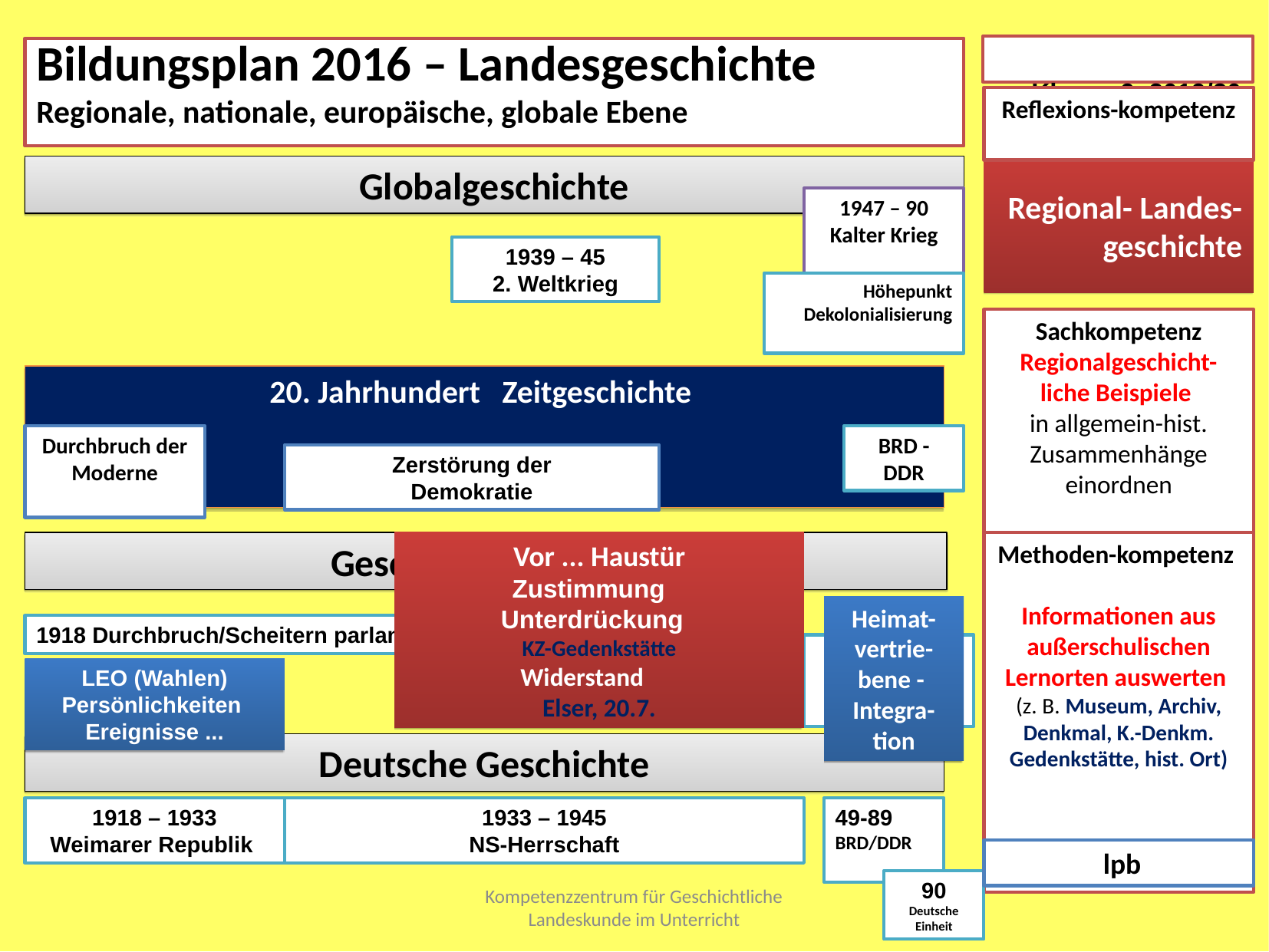

Klasse 9  2019/20

Bildungsplan 2016 – Landesgeschichte
Regionale, nationale, europäische, globale Ebene

Reflexions-kompetenz

Regional- Landes-geschichte

Globalgeschichte
1947 – 90
Kalter Krieg
1939 – 45
2. Weltkrieg
Höhepunkt
Dekolonialisierung
Sachkompetenz
Regionalgeschicht- liche Beispiele
in allgemein-hist. Zusammenhänge einordnen
20. Jahrhundert   Zeitgeschichte

Durchbruch der Moderne
BRD - DDR
Zerstörung der
Demokratie
Geschichte Europas
Vor ... Haustür
Zustimmung
Unterdrückung
KZ-Gedenkstätte
Widerstand
Elser, 20.7.
Methoden-kompetenz
Informationen aus außerschulischen Lernorten auswerten
(z. B. Museum, Archiv, Denkmal, K.-Denkm. Gedenkstätte, hist. Ort)
Heimat-vertrie-bene -  Integra-tion
 Durchbruch/Scheitern parlamentarischer Demokratie
Europäische
Integration
LEO (Wahlen)
Persönlichkeiten
Ereignisse ...
Deutsche Geschichte
1918 – 1933
Weimarer Republik
1933 – 1945
NS-Herrschaft
49-89
BRD/DDR
 lpb
90
Deutsche Einheit
Kompetenzzentrum für Geschichtliche Landeskunde im Unterricht